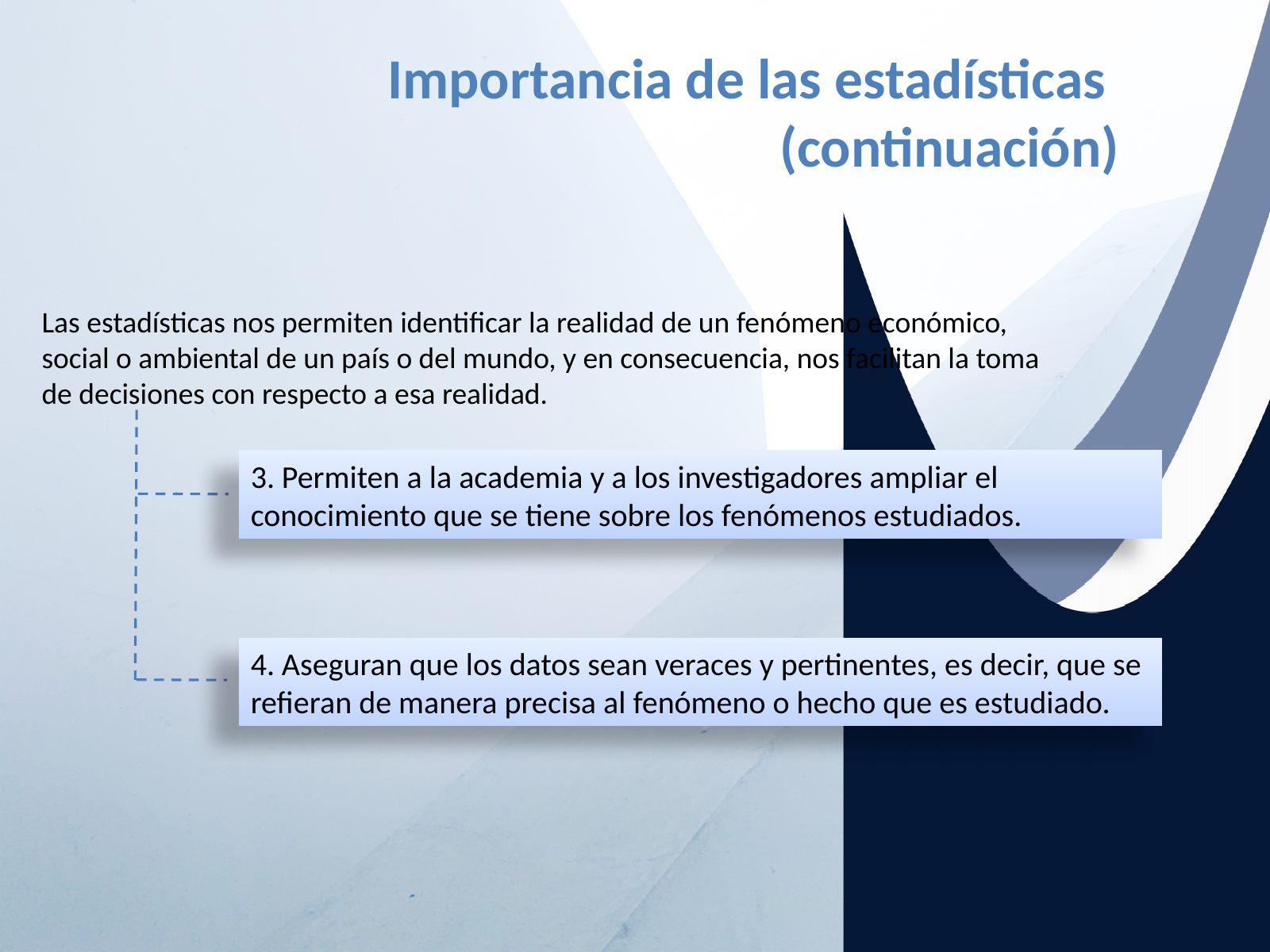

# Importancia de las estadísticas  (continuación)

Las estadísticas nos permiten identificar la realidad de un fenómeno económico, social o ambiental de un país o del mundo, y en consecuencia, nos facilitan la toma de decisiones con respecto a esa realidad.
3. Permiten a la academia y a los investigadores ampliar el conocimiento que se tiene sobre los fenómenos estudiados.
4. Aseguran que los datos sean veraces y pertinentes, es decir, que se refieran de manera precisa al fenómeno o hecho que es estudiado.